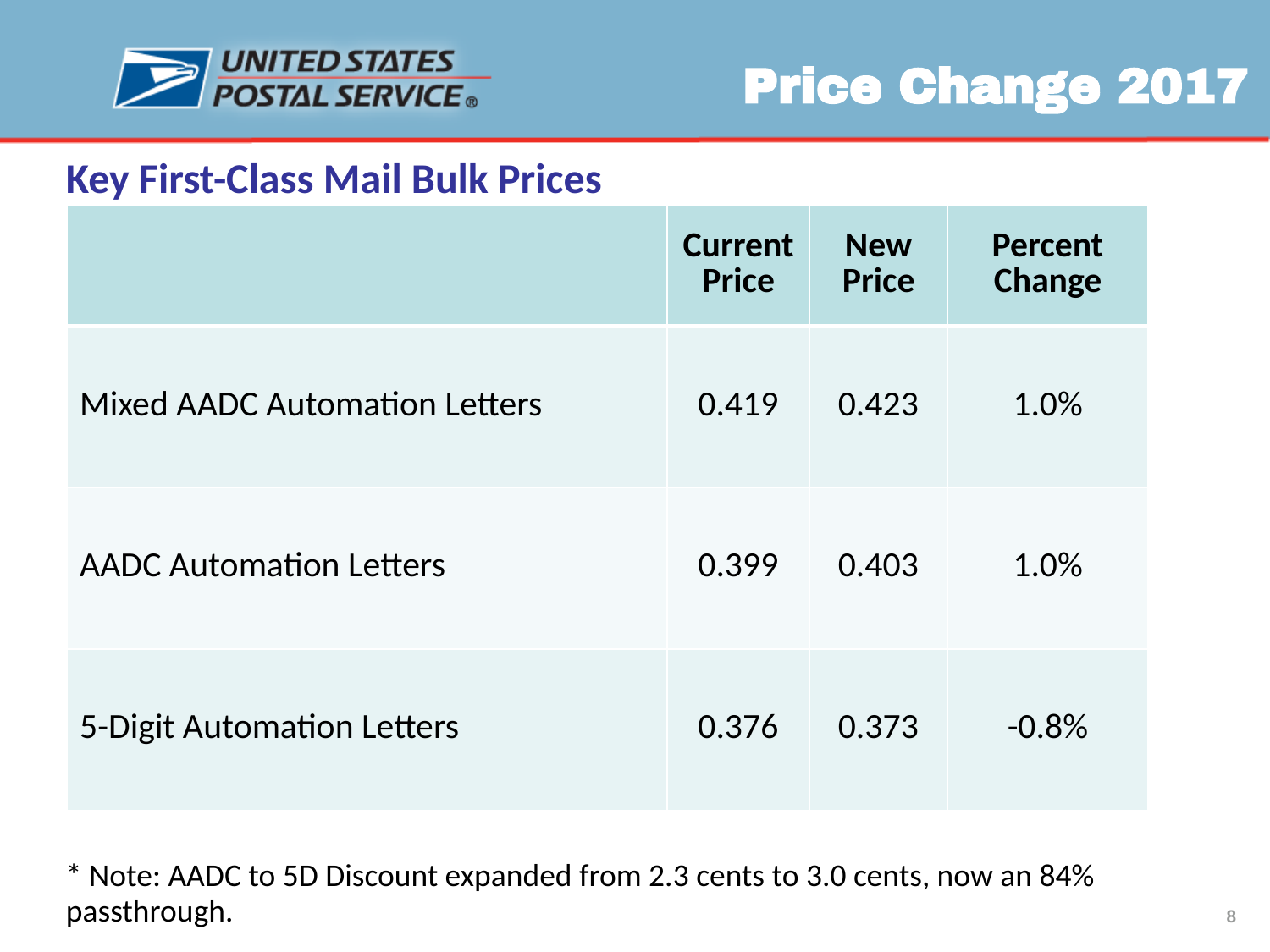

Key First-Class Mail Bulk Prices
|  | Current Price | New Price | Percent Change |
| --- | --- | --- | --- |
| Mixed AADC Automation Letters | 0.419 | 0.423 | 1.0% |
| AADC Automation Letters | 0.399 | 0.403 | 1.0% |
| 5-Digit Automation Letters | 0.376 | 0.373 | -0.8% |
* Note: AADC to 5D Discount expanded from 2.3 cents to 3.0 cents, now an 84% passthrough.
8